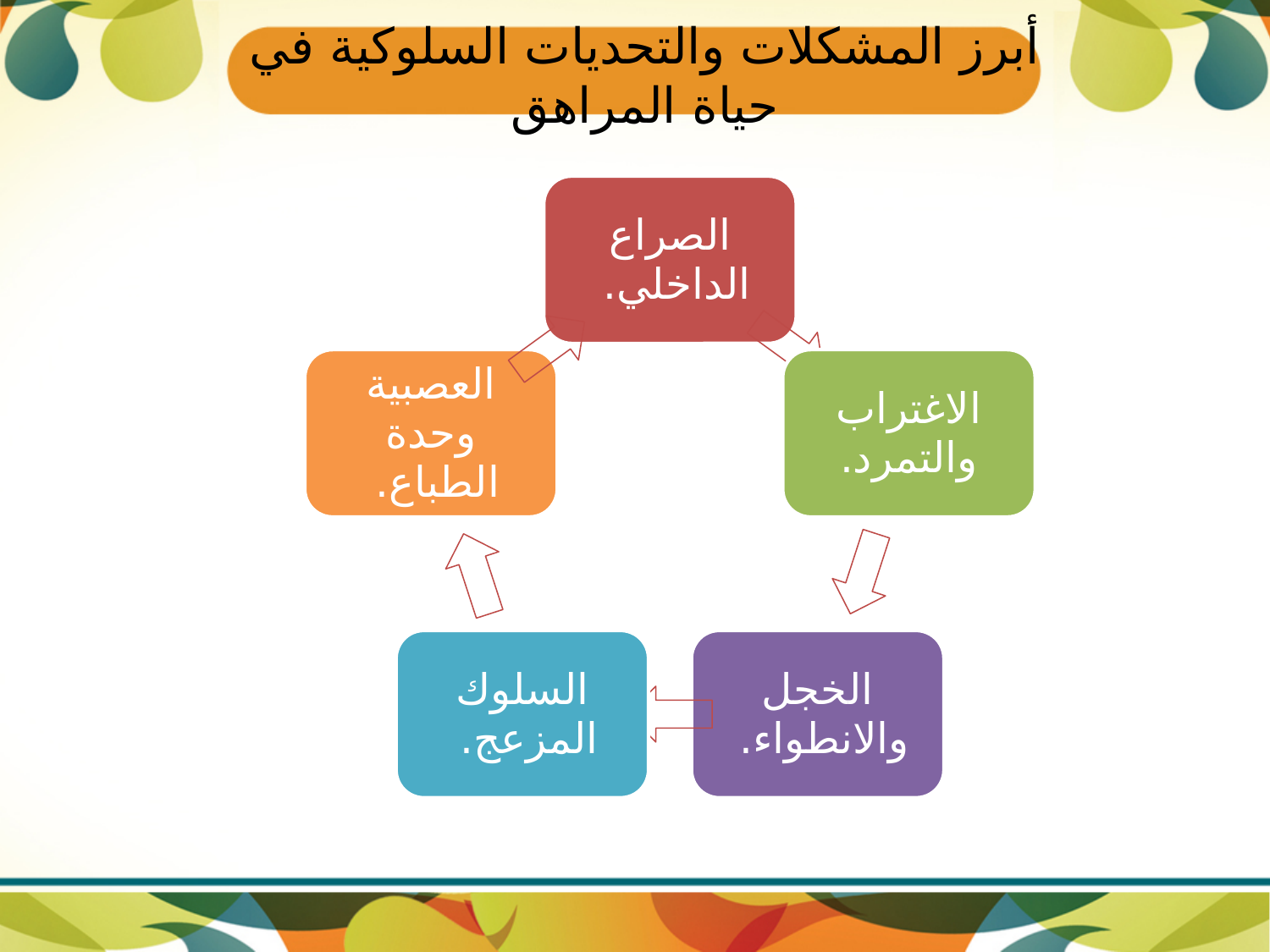

# أبرز المشكلات والتحديات السلوكية في حياة المراهق
الصراع الداخلي.
السلوك المزعج.
العصبية وحدة الطباع.